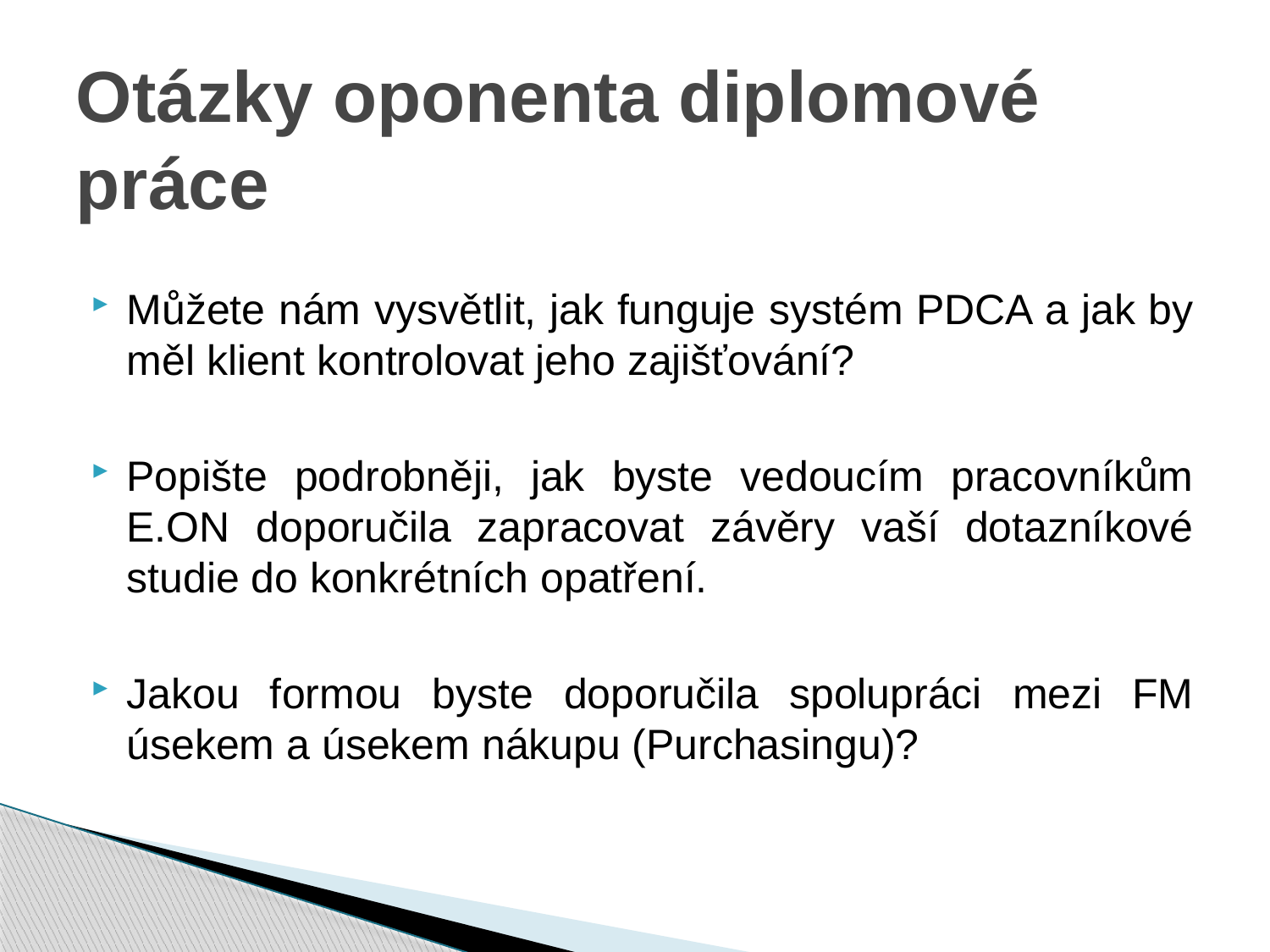

# Otázky oponenta diplomové práce
Můžete nám vysvětlit, jak funguje systém PDCA a jak by měl klient kontrolovat jeho zajišťování?

Popište podrobněji, jak byste vedoucím pracovníkům E.ON doporučila zapracovat závěry vaší dotazníkové studie do konkrétních opatření.

Jakou formou byste doporučila spolupráci mezi FM úsekem a úsekem nákupu (Purchasingu)?